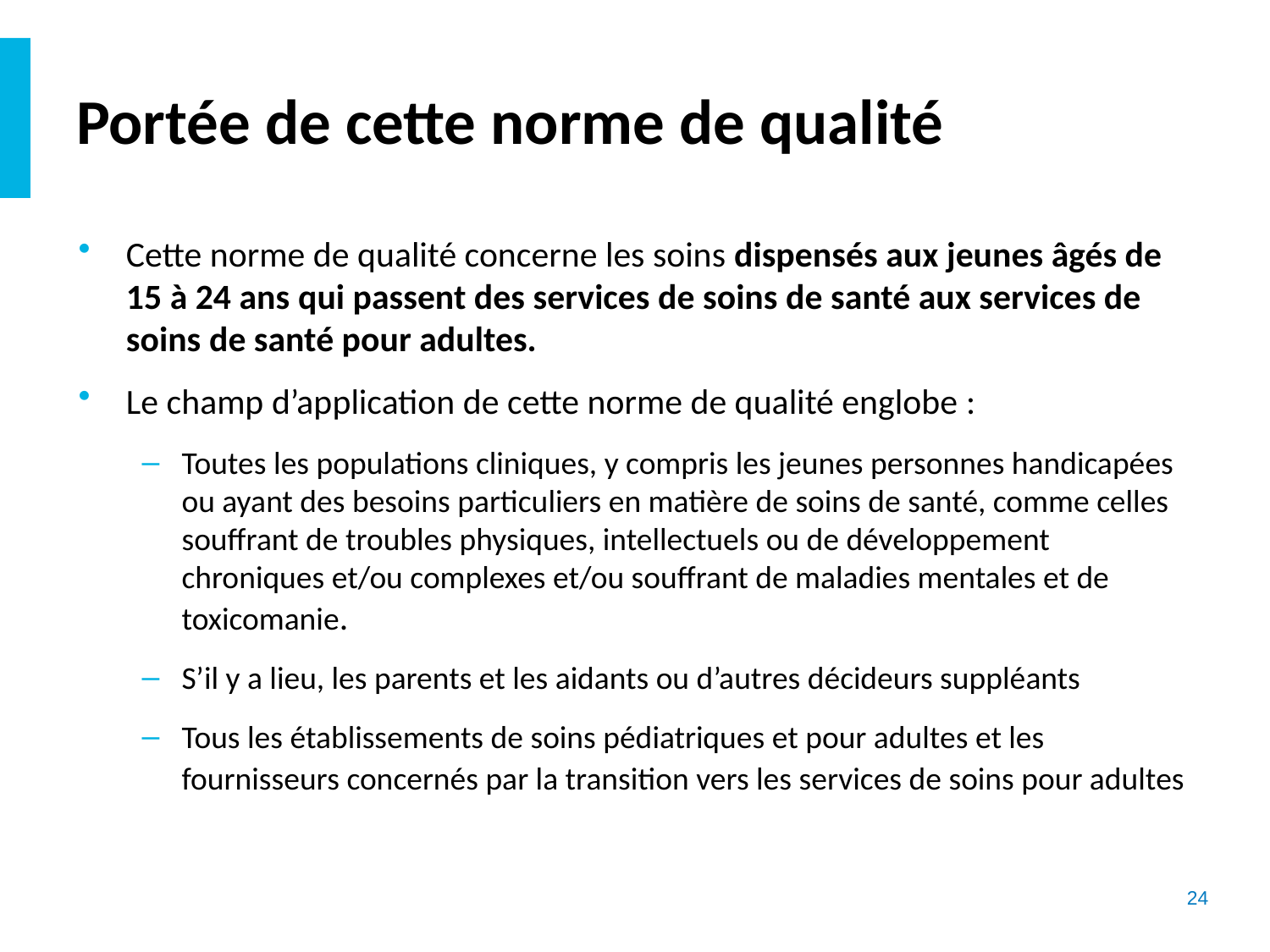

# Portée de cette norme de qualité
Cette norme de qualité concerne les soins dispensés aux jeunes âgés de 15 à 24 ans qui passent des services de soins de santé aux services de soins de santé pour adultes.
Le champ d’application de cette norme de qualité englobe :
Toutes les populations cliniques, y compris les jeunes personnes handicapées ou ayant des besoins particuliers en matière de soins de santé, comme celles souffrant de troubles physiques, intellectuels ou de développement chroniques et/ou complexes et/ou souffrant de maladies mentales et de toxicomanie.
S’il y a lieu, les parents et les aidants ou d’autres décideurs suppléants
Tous les établissements de soins pédiatriques et pour adultes et les fournisseurs concernés par la transition vers les services de soins pour adultes